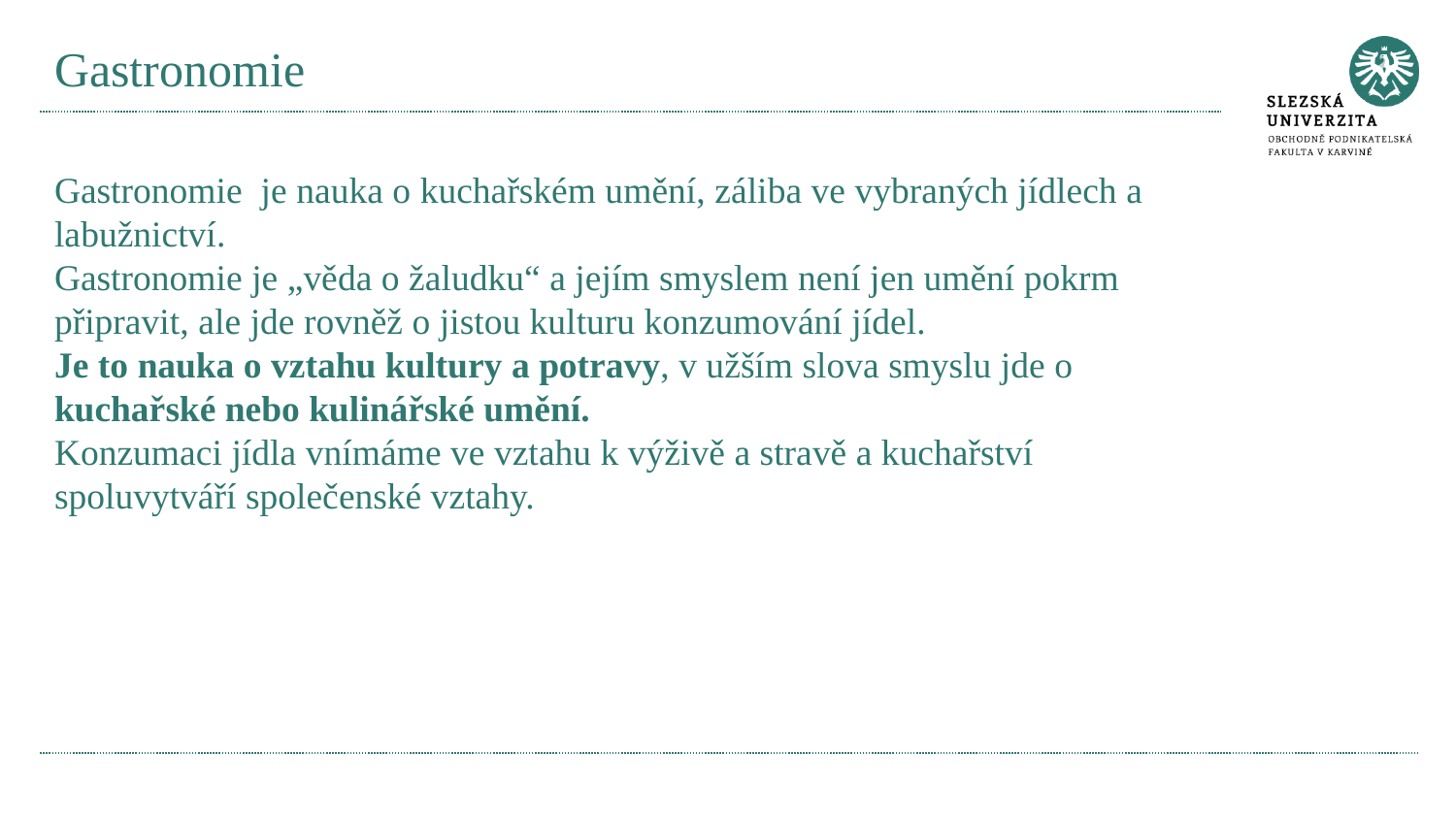

# Gastronomie
Gastronomie  je nauka o kuchařském umění, záliba ve vybraných jídlech a labužnictví.
Gastronomie je „věda o žaludku“ a jejím smyslem není jen umění pokrm připravit, ale jde rovněž o jistou kulturu konzumování jídel.
Je to nauka o vztahu kultury a potravy, v užším slova smyslu jde o kuchařské nebo kulinářské umění.
Konzumaci jídla vnímáme ve vztahu k výživě a stravě a kuchařství spoluvytváří společenské vztahy.